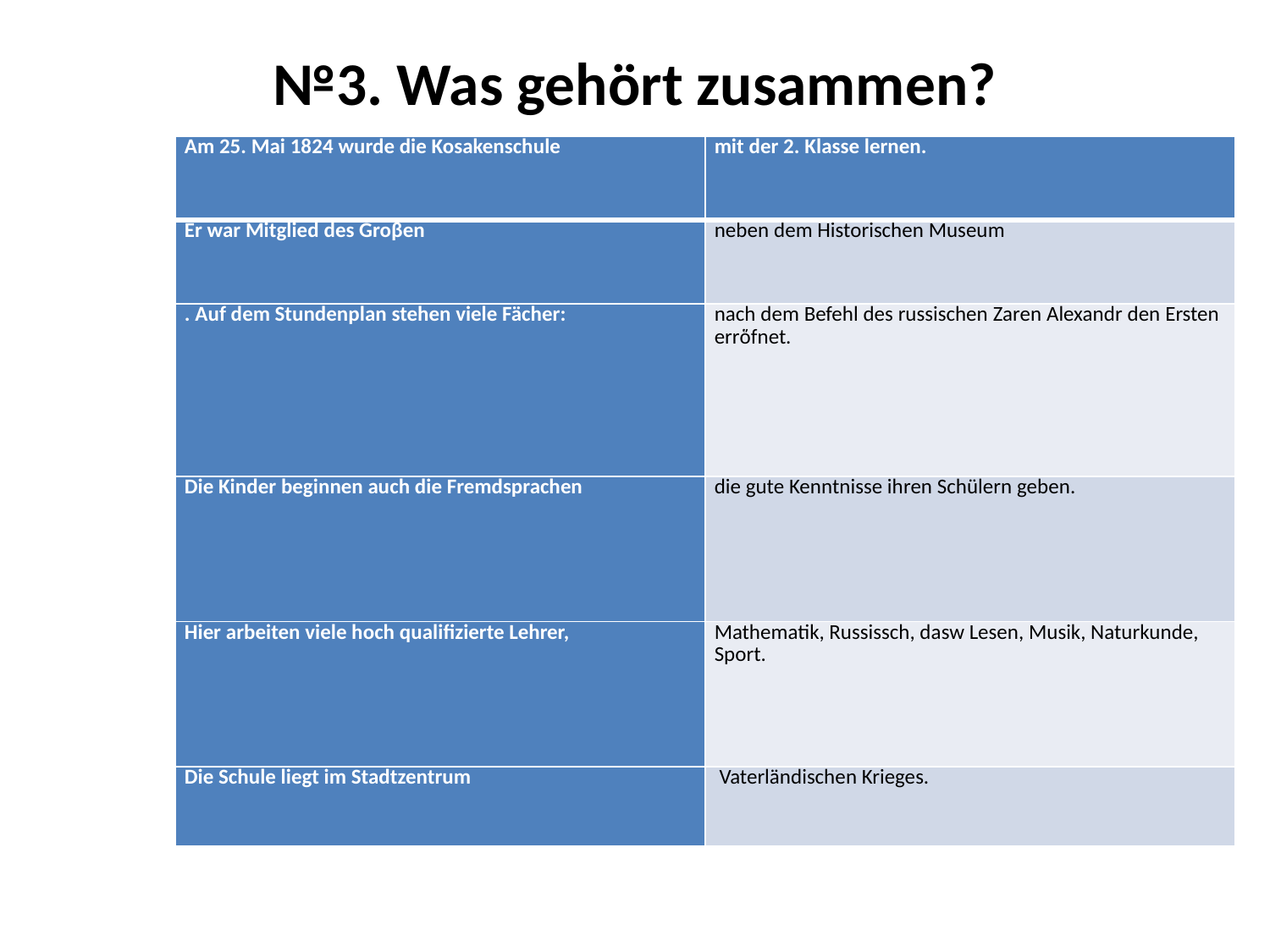

# №3. Was gehört zusammen?
| Am 25. Mai 1824 wurde die Kosakenschule | mit der 2. Klasse lernen. |
| --- | --- |
| Er war Mitglied des Groβen | neben dem Historischen Museum |
| . Auf dem Stundenplan stehen viele Fächer: | nach dem Befehl des russischen Zaren Alexandr den Ersten errὅfnet. |
| Die Kinder beginnen auch die Fremdsprachen | die gute Kenntnisse ihren Schülern geben. |
| Hier arbeiten viele hoch qualifizierte Lehrer, | Mathematik, Russissch, dasw Lesen, Musik, Naturkunde, Sport. |
| Die Schule liegt im Stadtzentrum | Vaterländischen Krieges. |